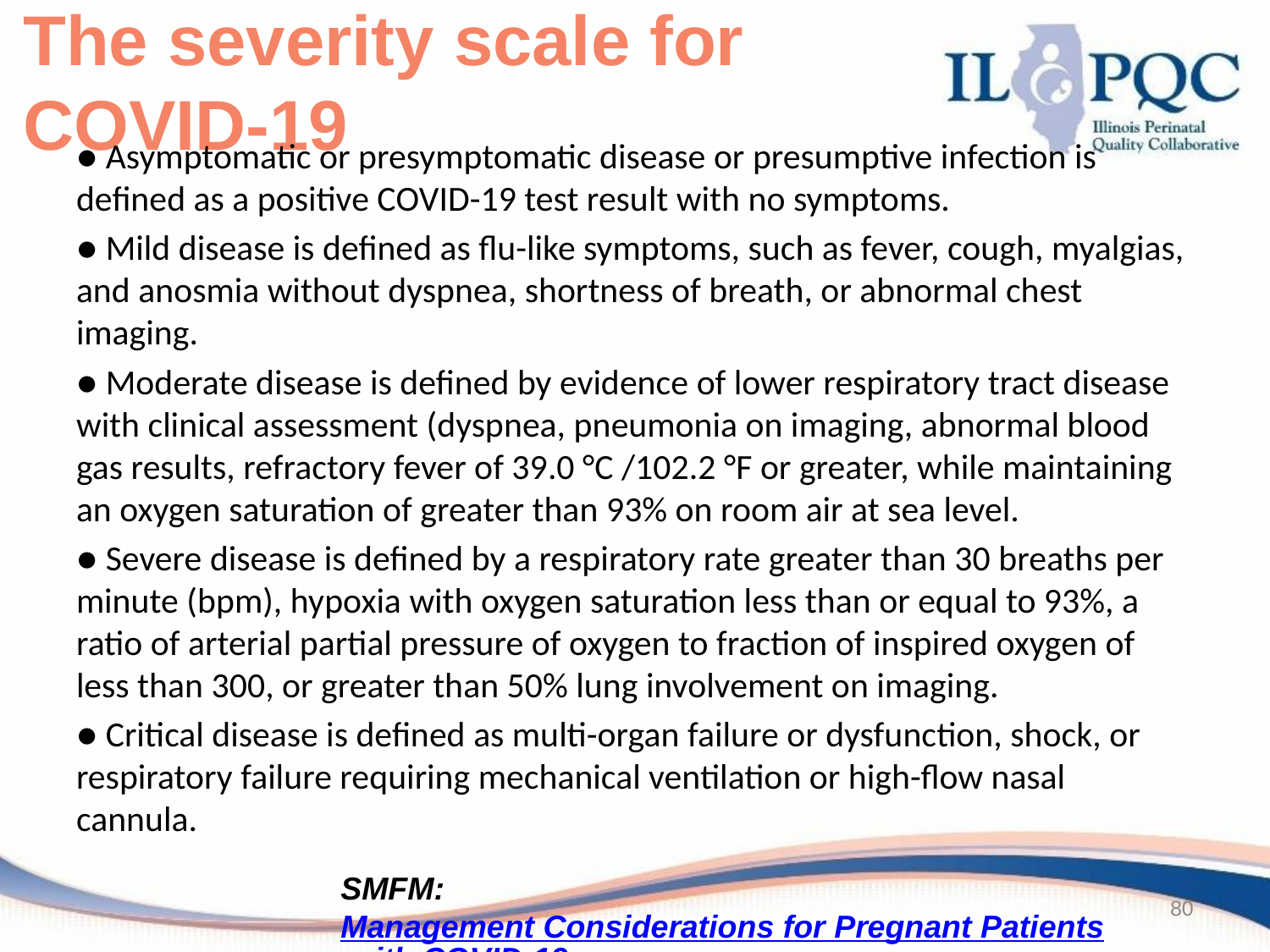

# The severity scale for COVID-19
● Asymptomatic or presymptomatic disease or presumptive infection is defined as a positive COVID-19 test result with no symptoms.
● Mild disease is defined as flu-like symptoms, such as fever, cough, myalgias, and anosmia without dyspnea, shortness of breath, or abnormal chest imaging.
● Moderate disease is defined by evidence of lower respiratory tract disease with clinical assessment (dyspnea, pneumonia on imaging, abnormal blood gas results, refractory fever of 39.0 °C /102.2 °F or greater, while maintaining an oxygen saturation of greater than 93% on room air at sea level.
● Severe disease is defined by a respiratory rate greater than 30 breaths per minute (bpm), hypoxia with oxygen saturation less than or equal to 93%, a ratio of arterial partial pressure of oxygen to fraction of inspired oxygen of less than 300, or greater than 50% lung involvement on imaging.
● Critical disease is defined as multi-organ failure or dysfunction, shock, or respiratory failure requiring mechanical ventilation or high-flow nasal cannula.
SMFM: Management Considerations for Pregnant Patients with COVID-19 (7.2.2020) updated
80